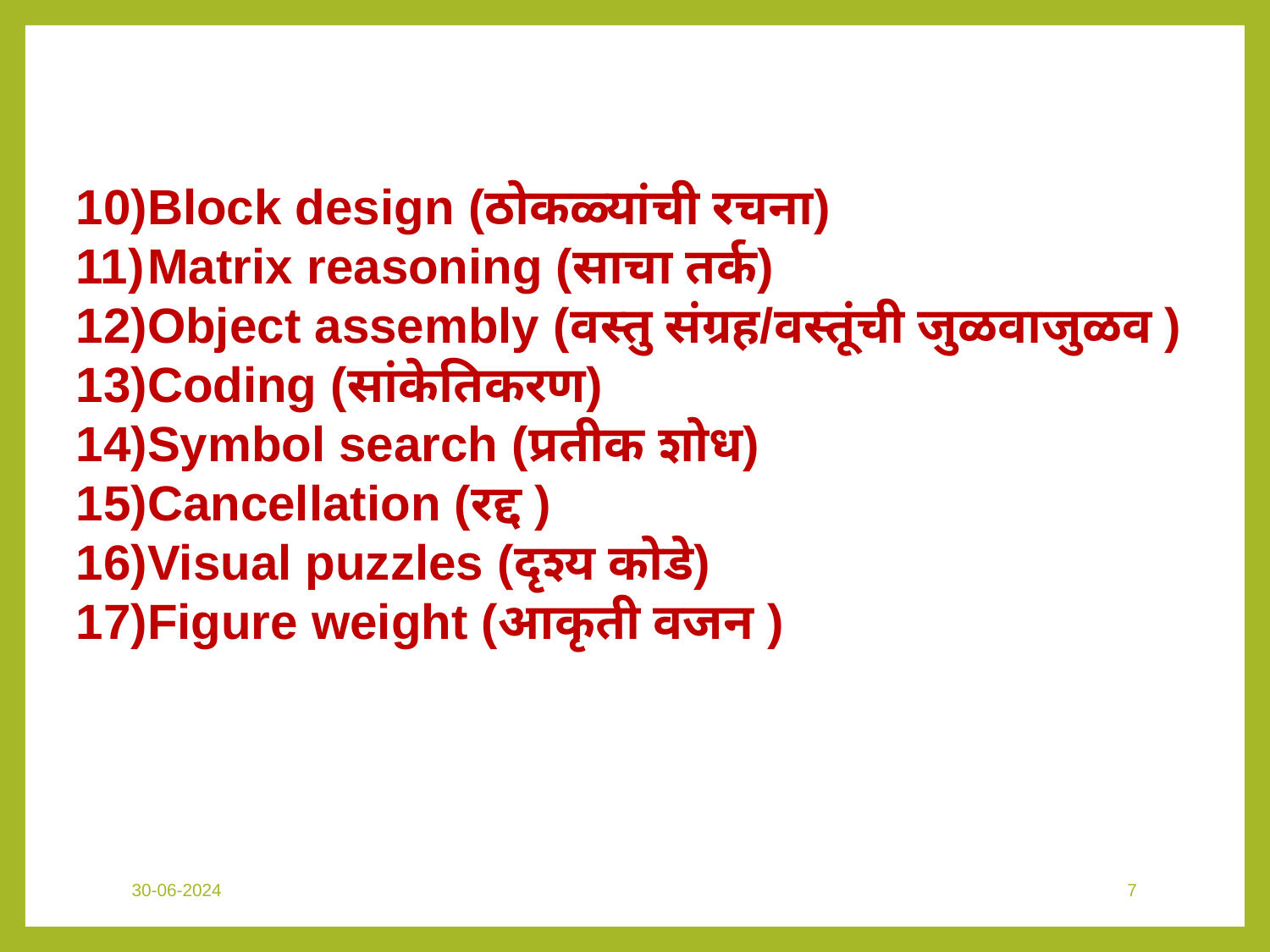

Block design (ठोकळ्यांची रचना)
Matrix reasoning (साचा तर्क)
Object assembly (वस्तु संग्रह/वस्तूंची जुळवाजुळव )
Coding (सांकेतिकरण)
Symbol search (प्रतीक शोध)
Cancellation (रद्द )
Visual puzzles (दृश्य कोडे)
Figure weight (आकृती वजन )

30-06-2024
7